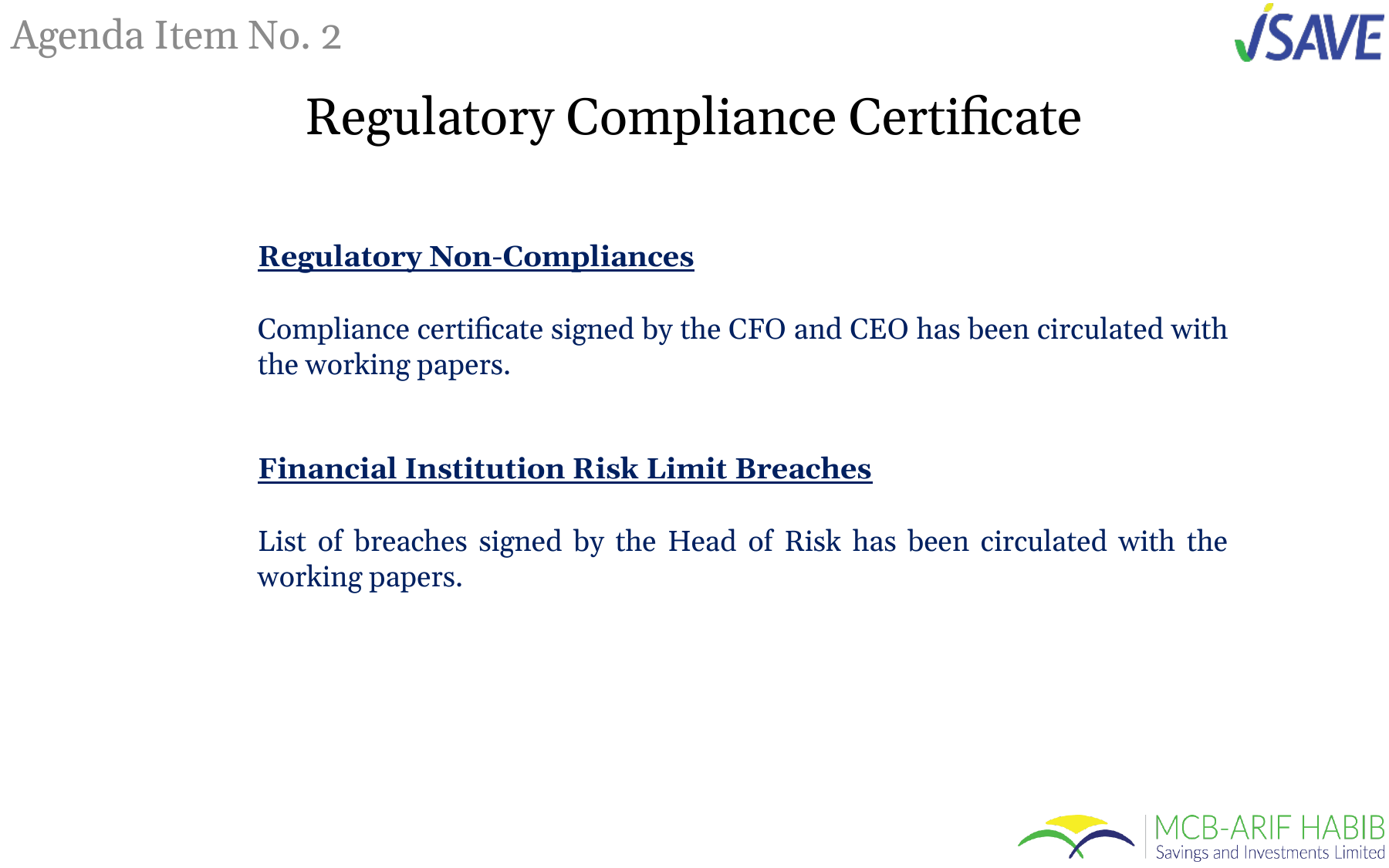

# Agenda Item No. 2
Regulatory Compliance Certificate
	Regulatory Non-Compliances

	Compliance certificate signed by the CFO and CEO has been circulated with the working papers.

	Financial Institution Risk Limit Breaches

	List of breaches signed by the Head of Risk has been circulated with the working papers.